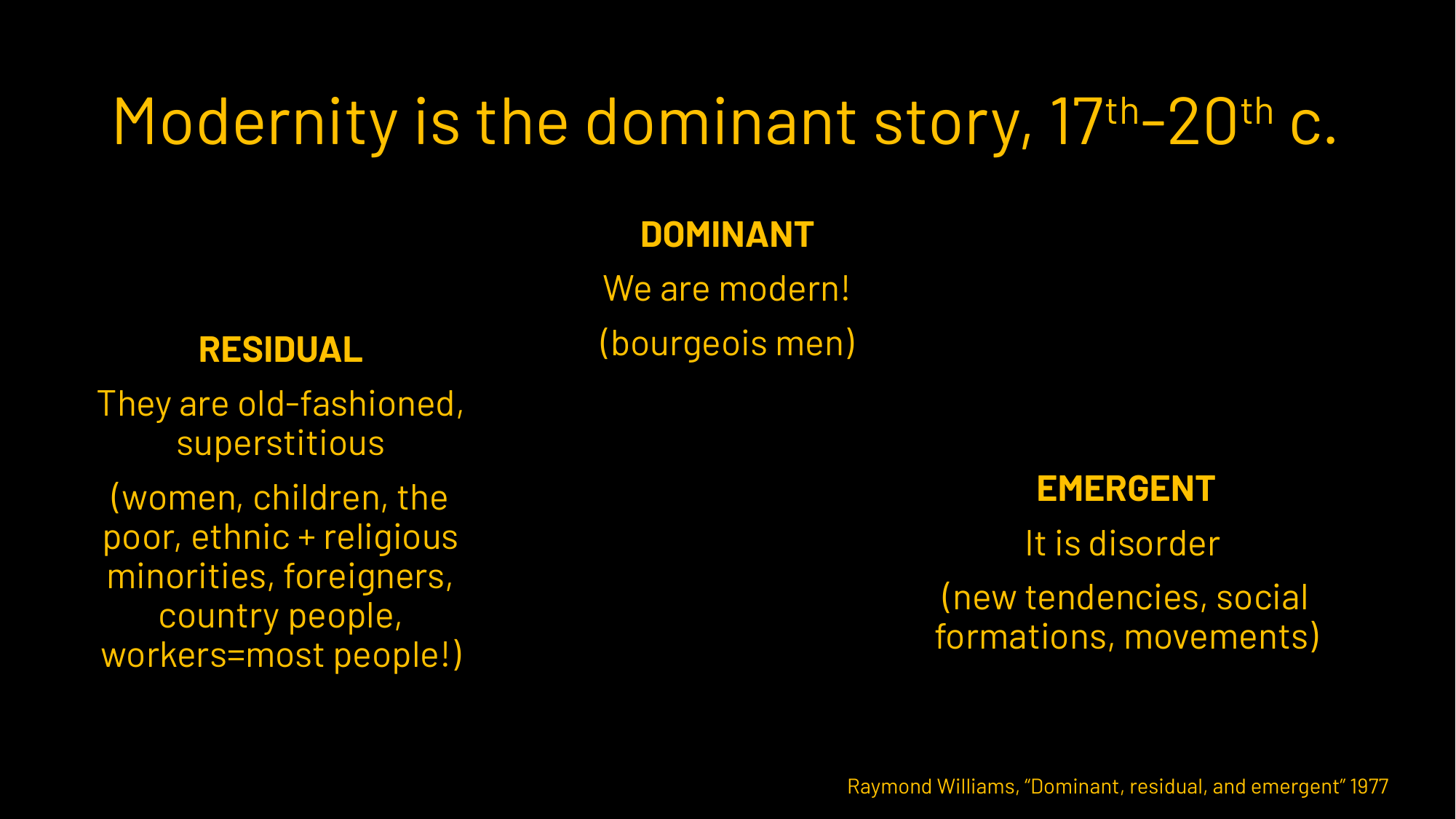

# Modernity is the dominant story, 17th-20th c.
DOMINANT
We are modern!
(bourgeois men)
RESIDUAL
They are old-fashioned, superstitious
(women, children, the poor, ethnic + religious minorities, foreigners, country people, workers=most people!)

EMERGENT
It is disorder
(new tendencies, social formations, movements)
Raymond Williams, “Dominant, residual, and emergent” 1977